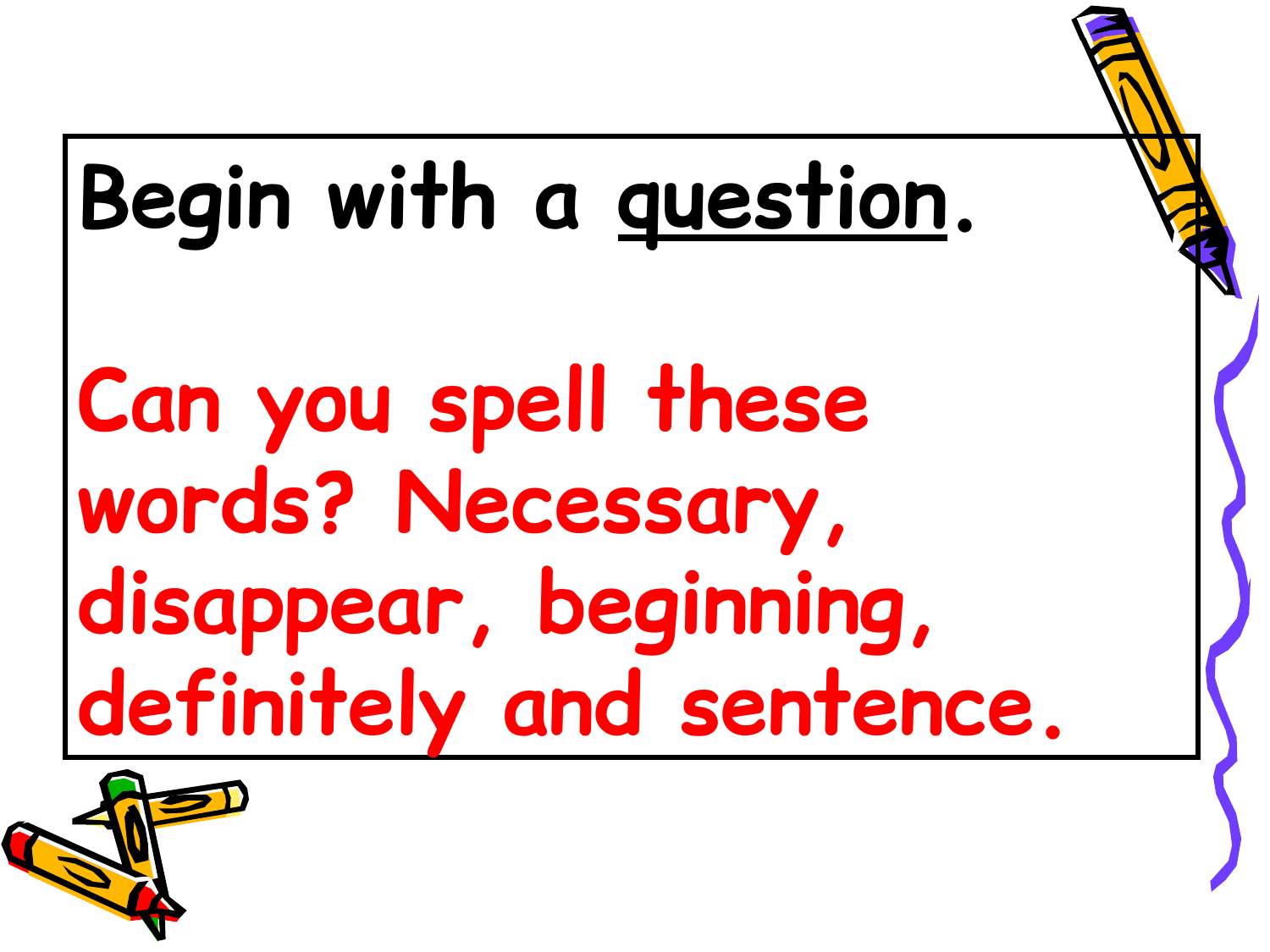

Begin with a question.

Can you spell these words? Necessary, disappear, beginning, definitely and sentence.